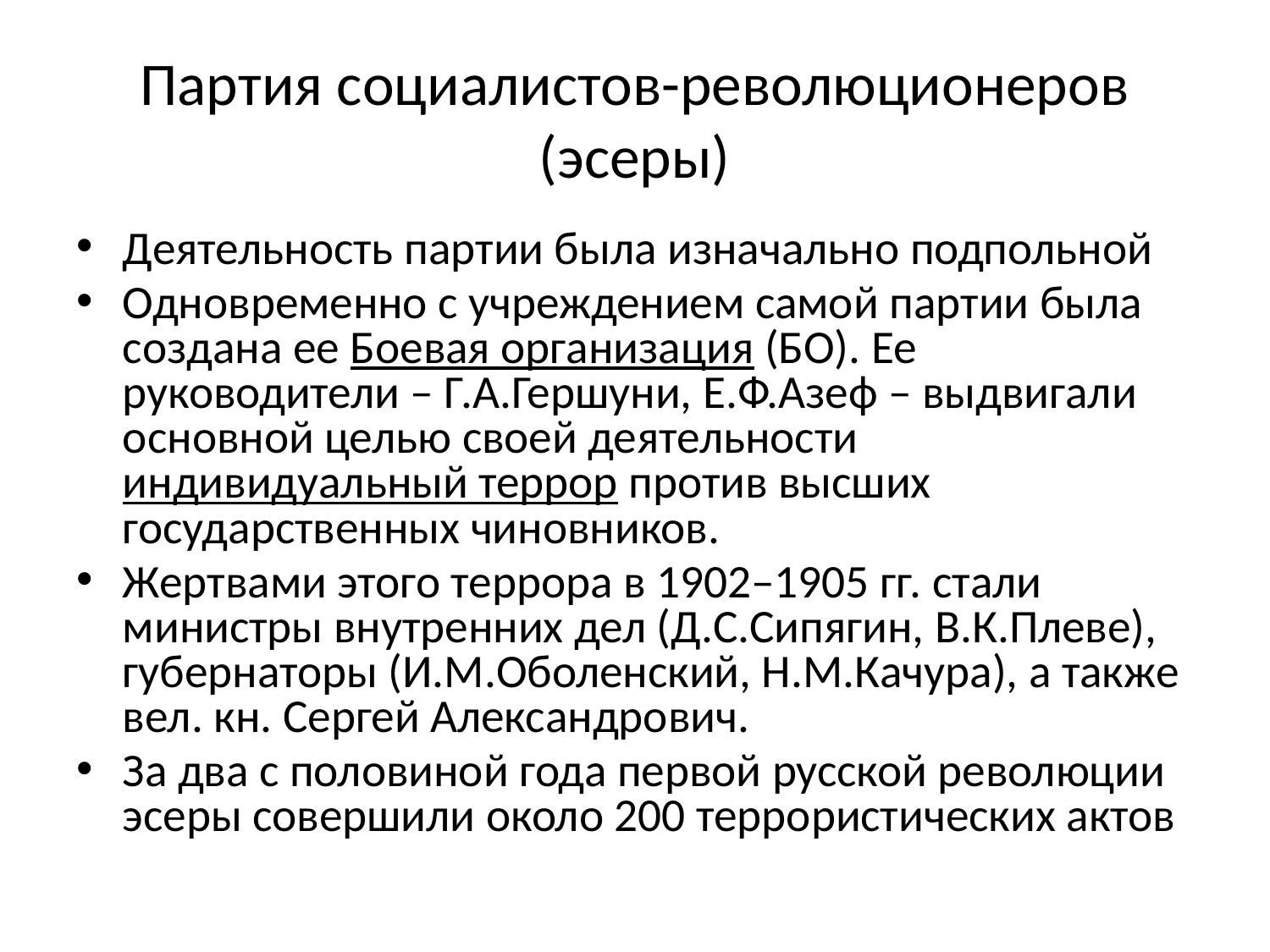

# Партия социалистов-революционеров (эсеры)
Деятельность партии была изначально подпольной
Одновременно с учреждением самой партии была создана ее Боевая организация (БО). Ее руководители – Г.А.Гершуни, Е.Ф.Азеф – выдвигали основной целью своей деятельности индивидуальный террор против высших государственных чиновников.
Жертвами этого террора в 1902–1905 гг. стали министры внутренних дел (Д.С.Сипягин, В.К.Плеве), губернаторы (И.М.Оболенский, Н.М.Качура), а также вел. кн. Сергей Александрович.
За два с половиной года первой русской революции эсеры совершили около 200 террористических актов